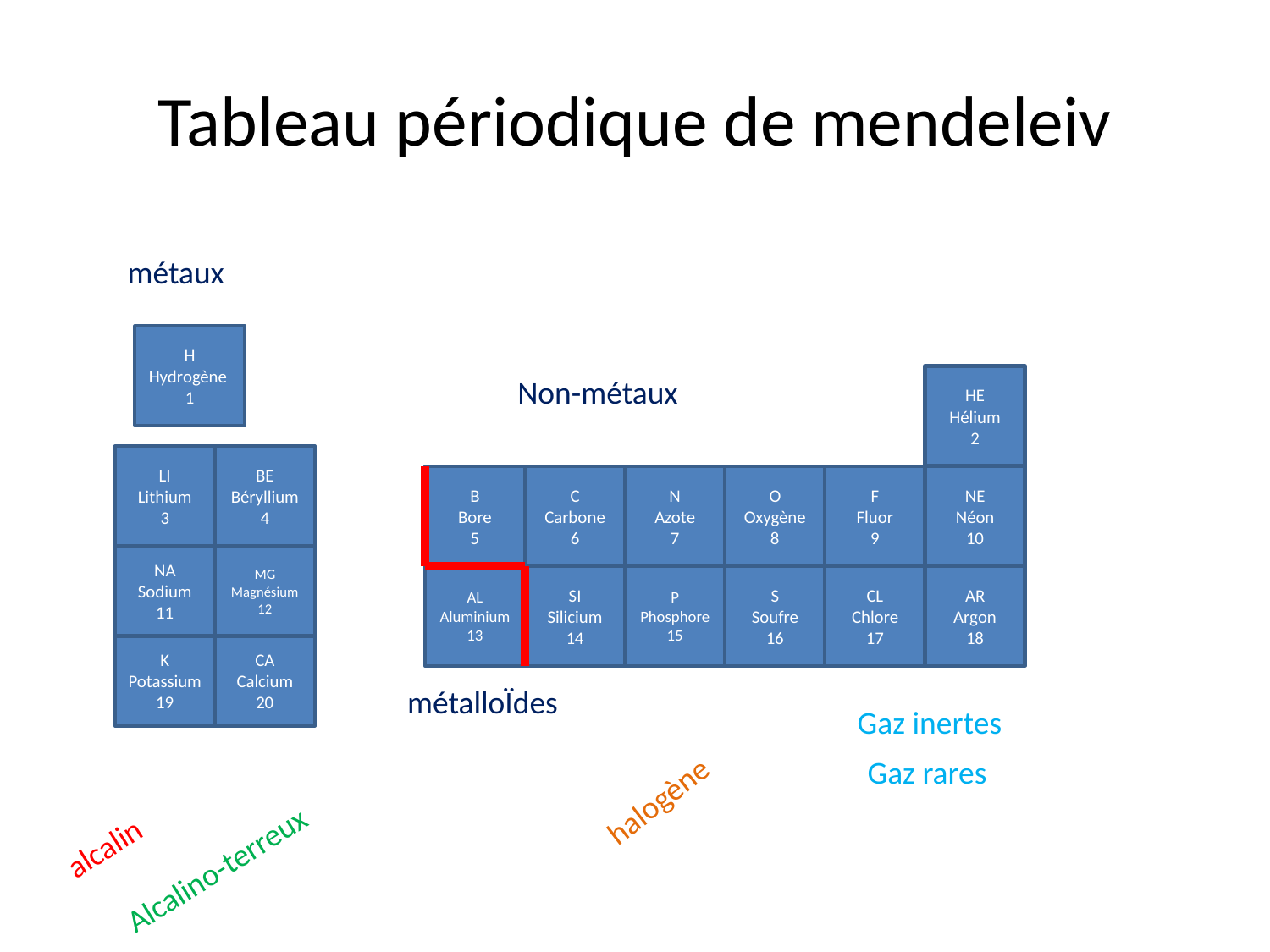

# Tableau périodique de mendeleiv
métaux
H Hydrogène  1
Non-métaux
HE
Hélium
2
LI
Lithium
3
BE
Béryllium
4
B
Bore
5
C
Carbone
6
N
Azote
7
O
Oxygène
8
F
Fluor
9
NE
Néon
10
NA
Sodium
11
MG
Magnésium
12
AL
Aluminium
13
SI
Silicium
14
P
Phosphore
15
S
Soufre
16
CL
Chlore
17
AR
Argon
18
K
Potassium
19
CA
Calcium
20
métalloÏdes
Gaz inertes
Gaz rares
halogène
alcalin
Alcalino-terreux